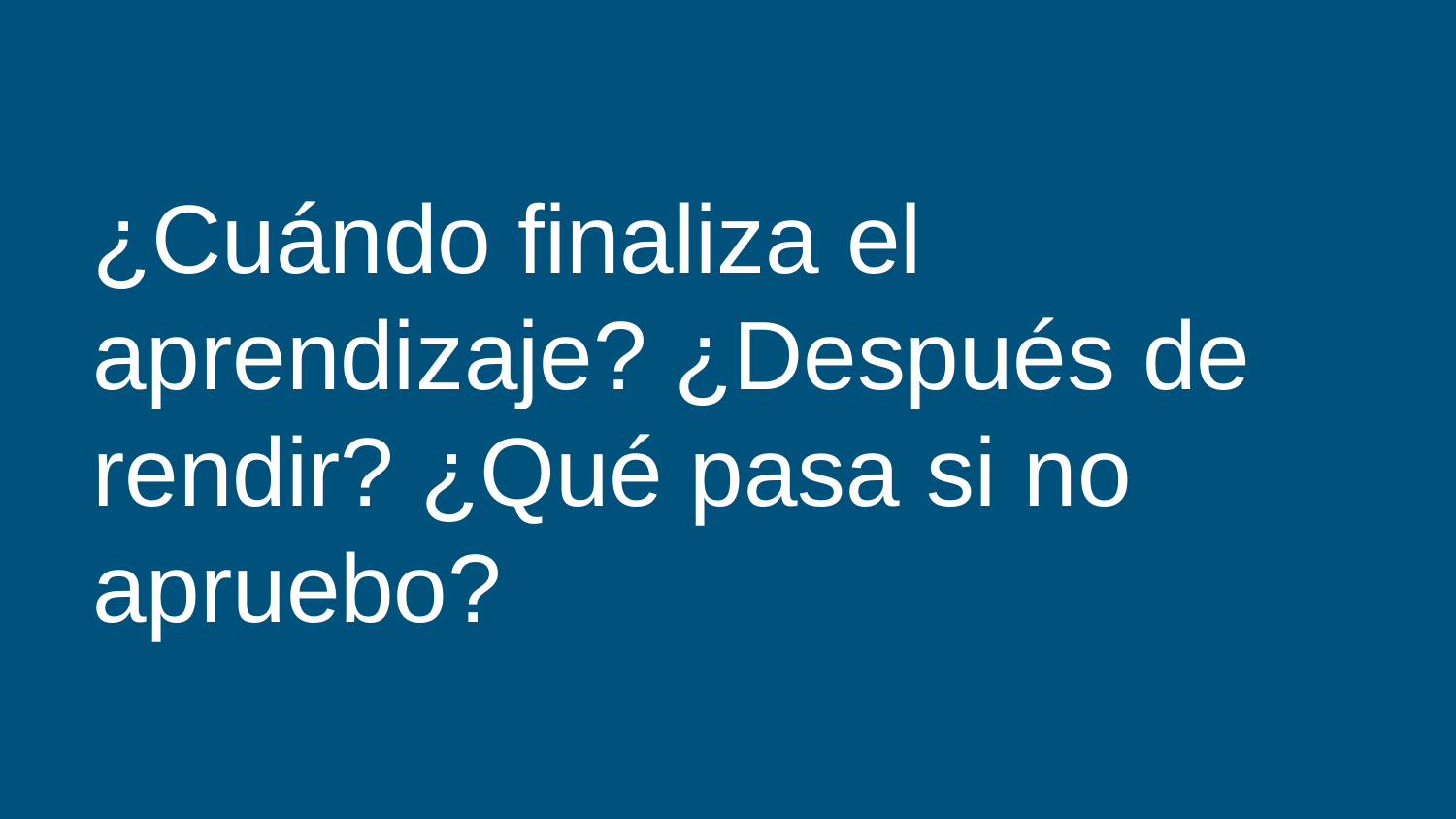

# ¿Cuándo finaliza el aprendizaje? ¿Después de rendir? ¿Qué pasa si no apruebo?